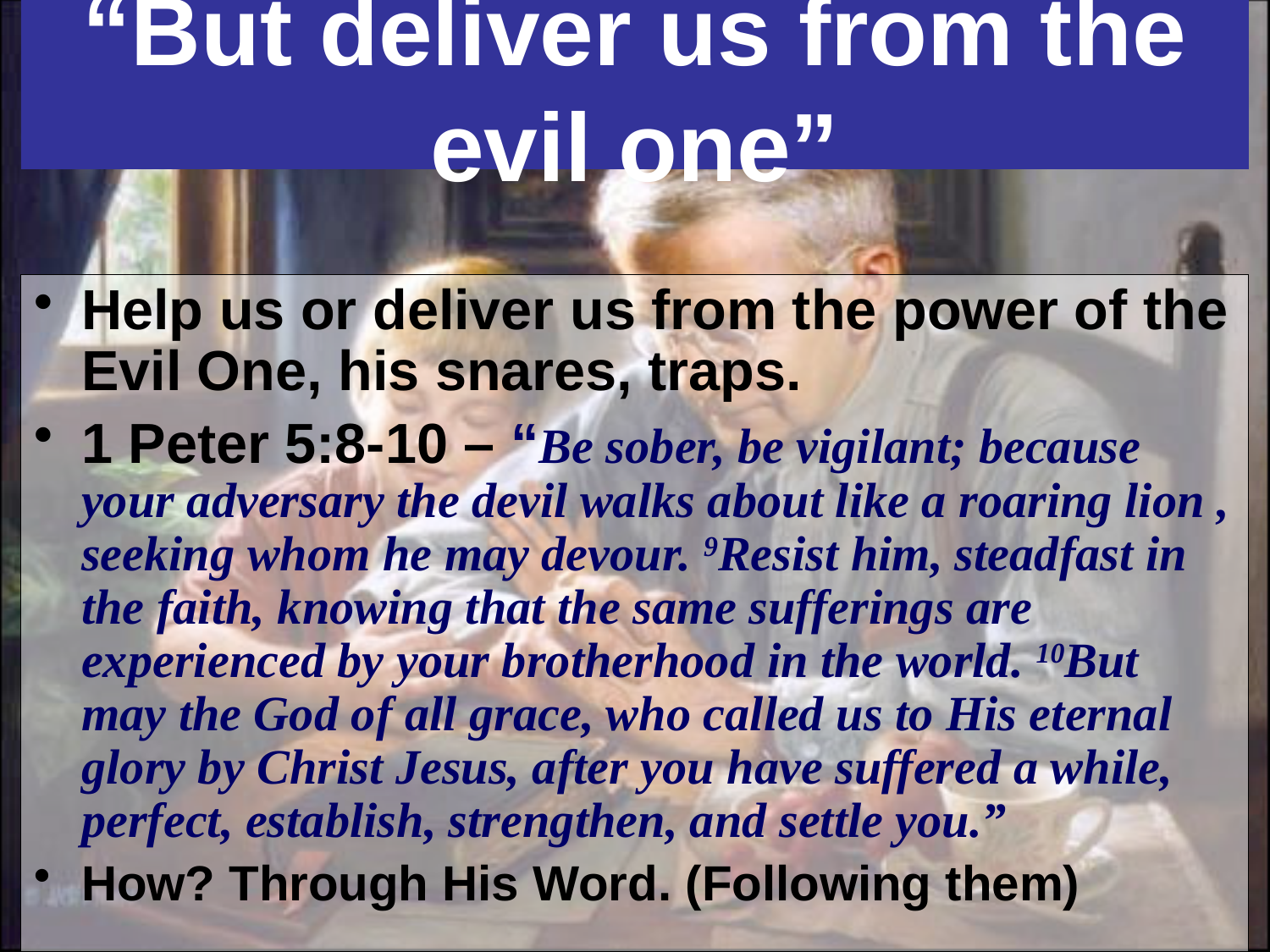

# “But deliver us from the evil one”
Help us or deliver us from the power of the Evil One, his snares, traps.
1 Peter 5:8-10 – “Be sober, be vigilant; because your adversary the devil walks about like a roaring lion , seeking whom he may devour. 9Resist him, steadfast in the faith, knowing that the same sufferings are experienced by your brotherhood in the world. 10But may the God of all grace, who called us to His eternal glory by Christ Jesus, after you have suffered a while, perfect, establish, strengthen, and settle you.”
How? Through His Word. (Following them)